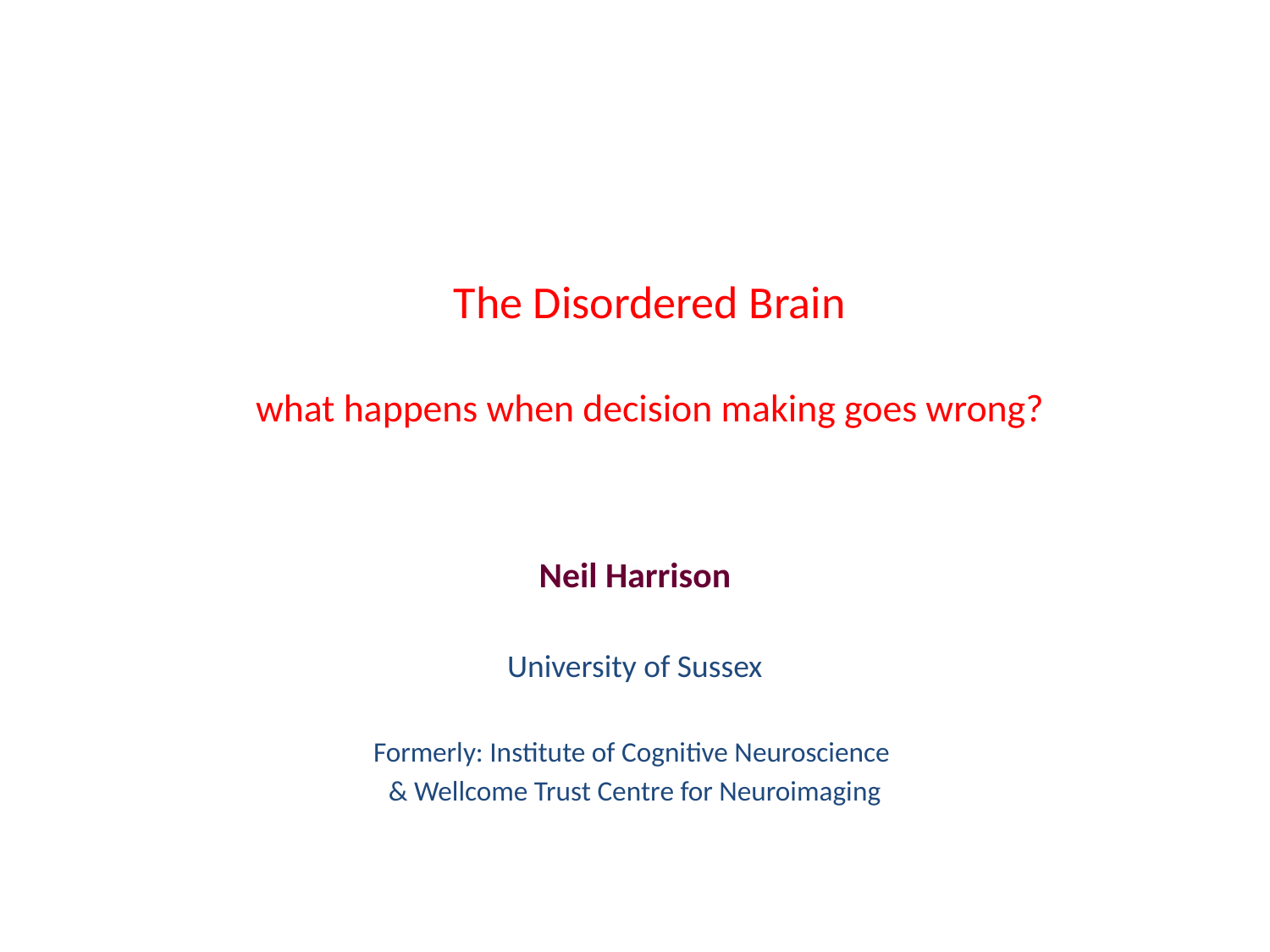

# The Disordered Brain what happens when decision making goes wrong?
Neil Harrison

University of Sussex

Formerly: Institute of Cognitive Neuroscience
& Wellcome Trust Centre for Neuroimaging